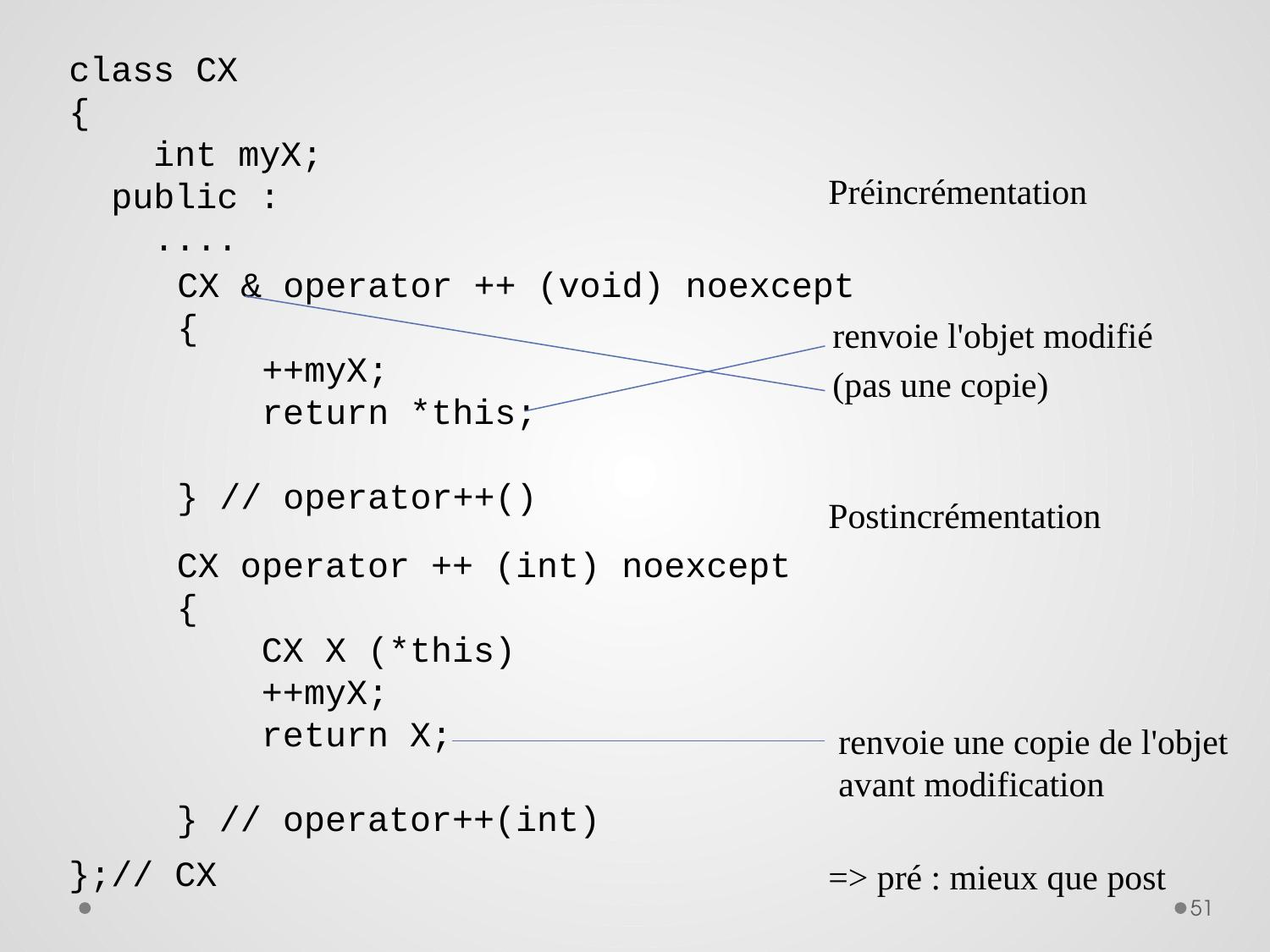

class CX
{
    int myX;
  public :
    ....

};// CX
Préincrémentation
     CX & operator ++ (void) noexcept
     {
         ++myX;
         return *this;

     } // operator++()
renvoie l'objet modifié
(pas une copie)
Postincrémentation
     CX operator ++ (int) noexcept
     {
         CX X (*this)
         ++myX;
         return X;

     } // operator++(int)
renvoie une copie de l'objet
avant modification
=> pré : mieux que post
51